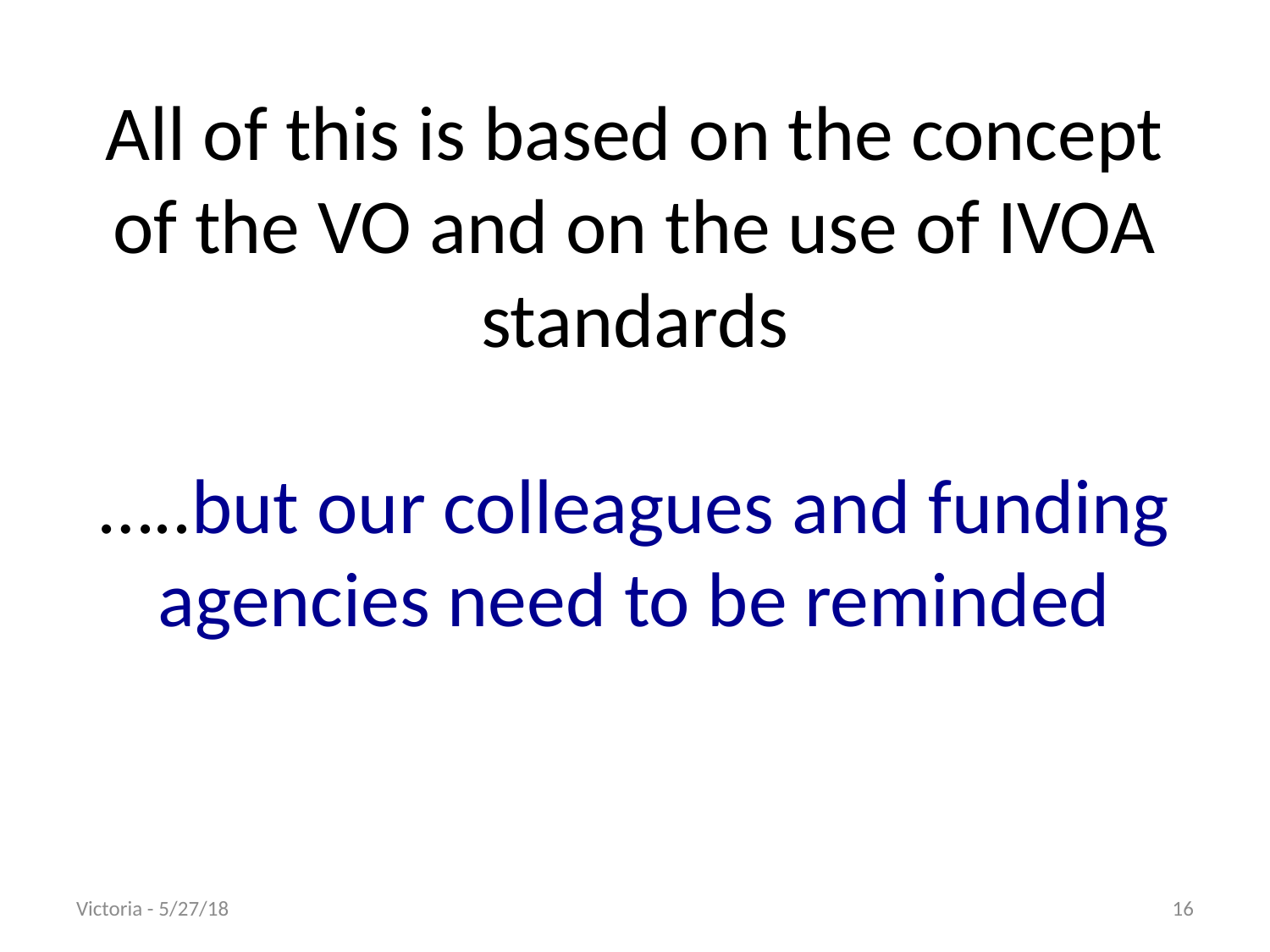

# All of this is based on the concept of the VO and on the use of IVOA standards …..but our colleagues and funding agencies need to be reminded
Victoria - 5/27/18
16